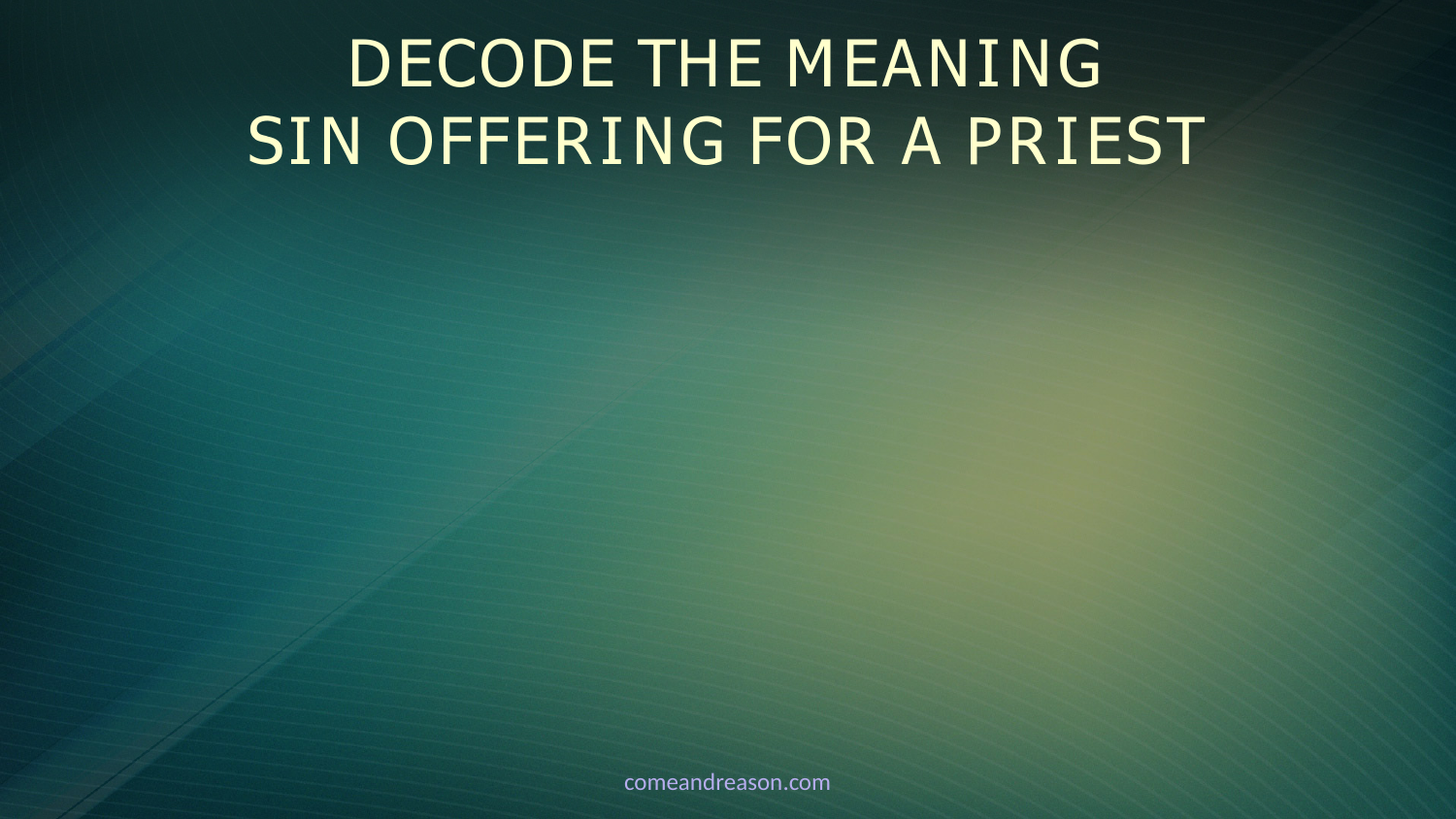

# Decode the Meaning Sin Offering for a Priest

comeandreason.com